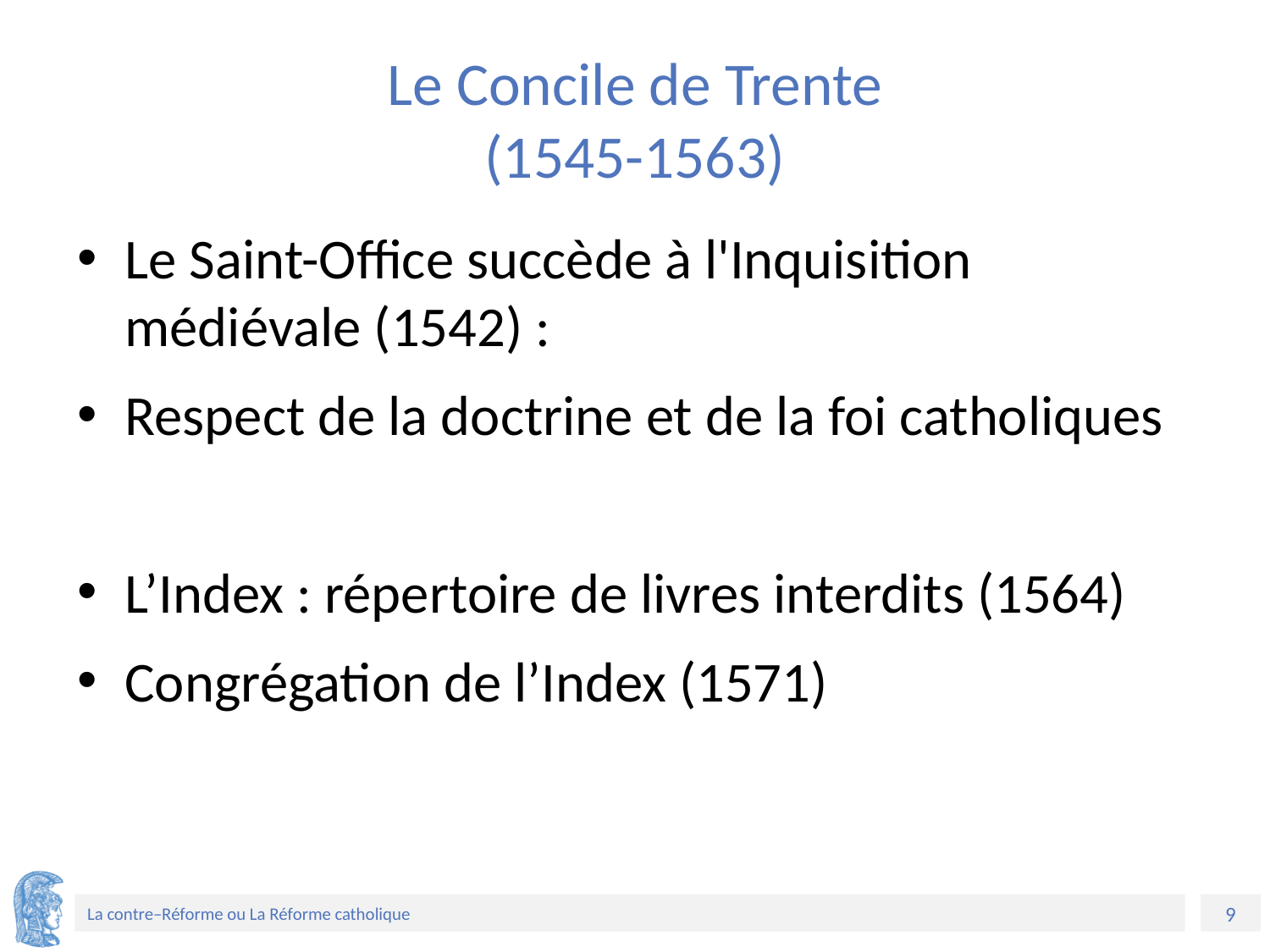

# Le Concile de Trente (1545-1563)
Le Saint-Office succède à l'Inquisition médiévale (1542) :
Respect de la doctrine et de la foi catholiques

L’Index : répertoire de livres interdits (1564)
Congrégation de l’Index (1571)